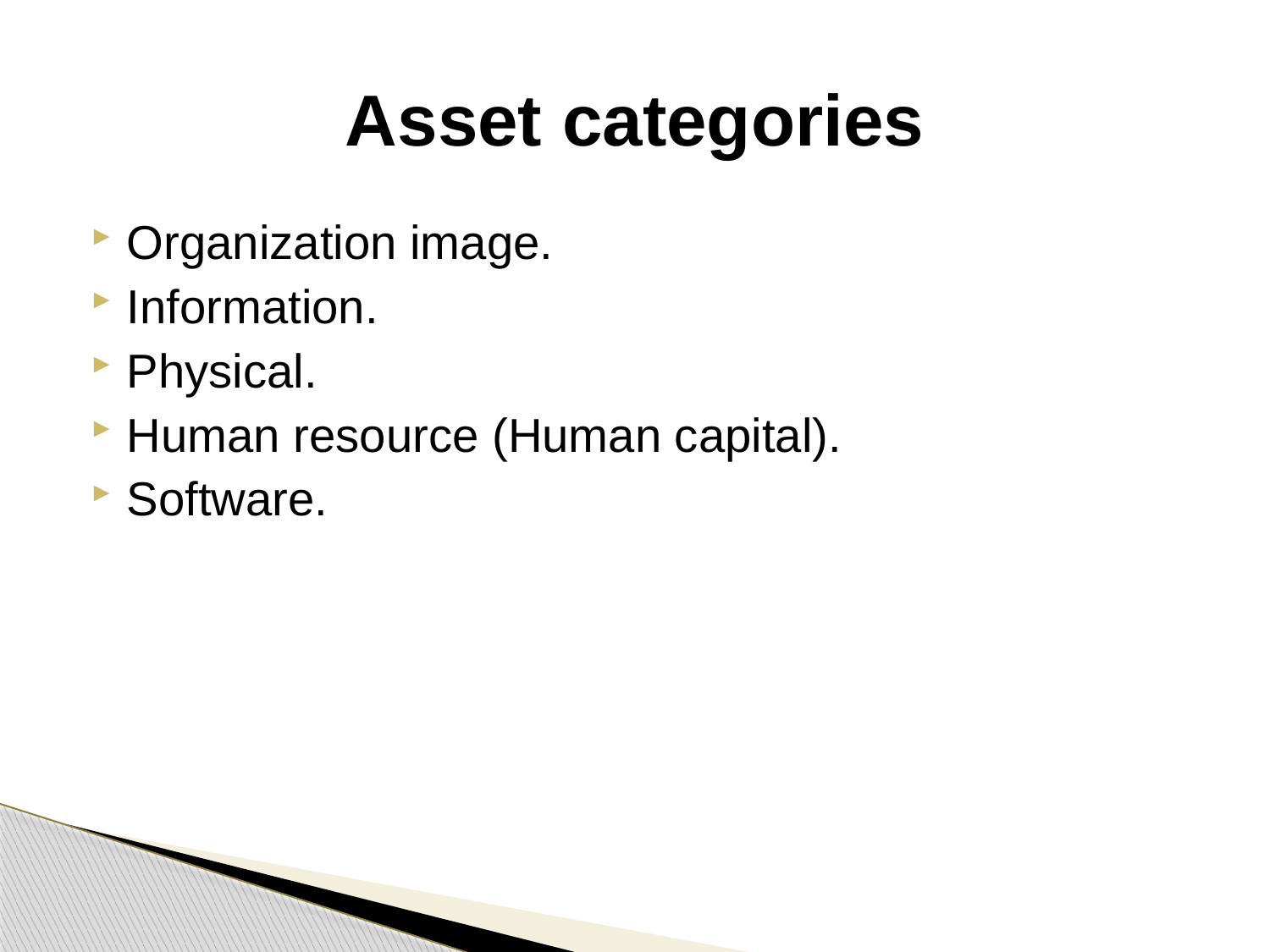

# Asset categories
Organization image.
Information.
Physical.
Human resource (Human capital).
Software.